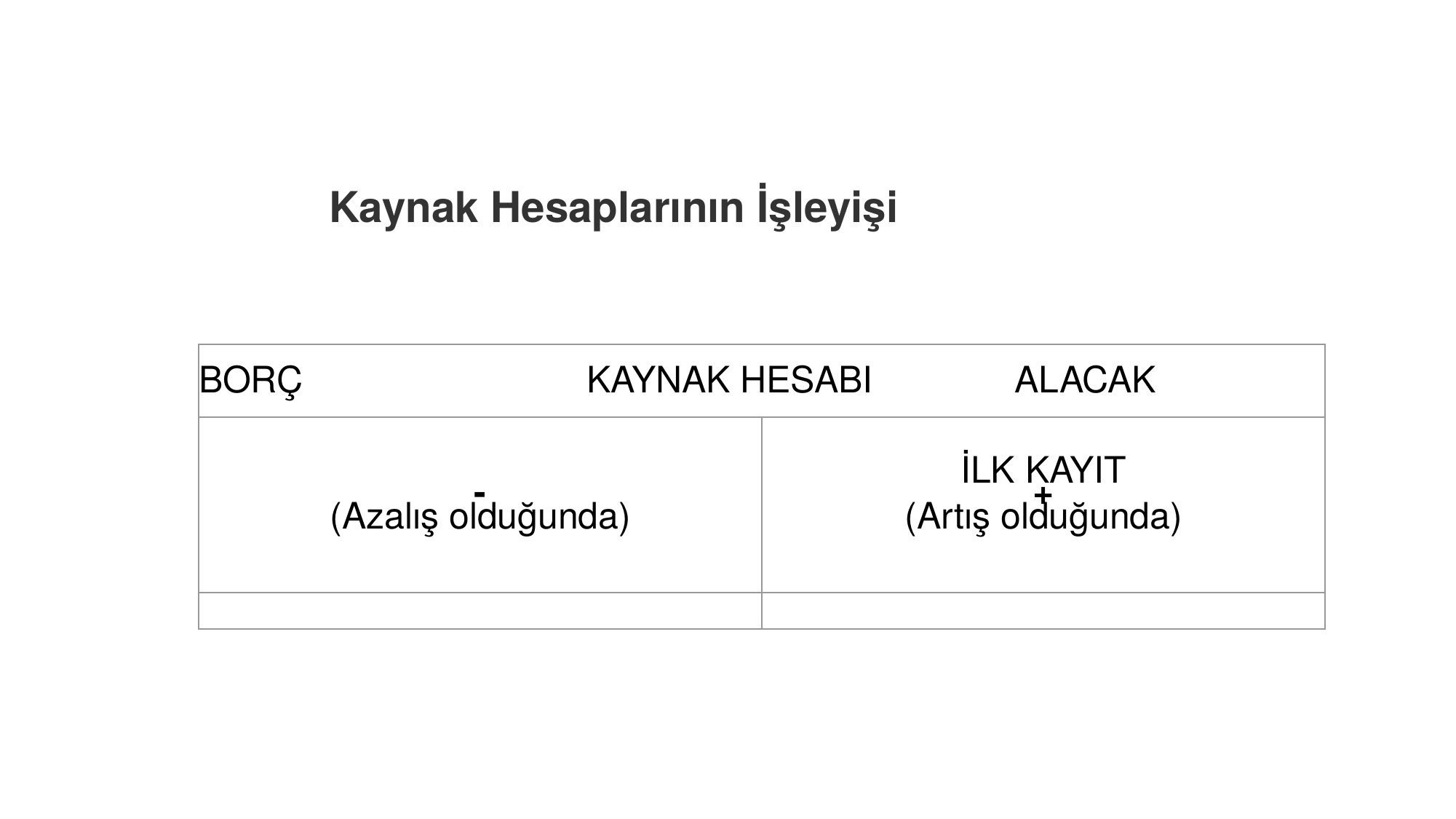

Kaynak Hesaplarının İşleyişi
| BORÇ KAYNAK HESABI ALACAK |  |
| --- | --- |
| - (Azalış olduğunda) | İLK KAYIT + (Artış olduğunda) |
|  |  |